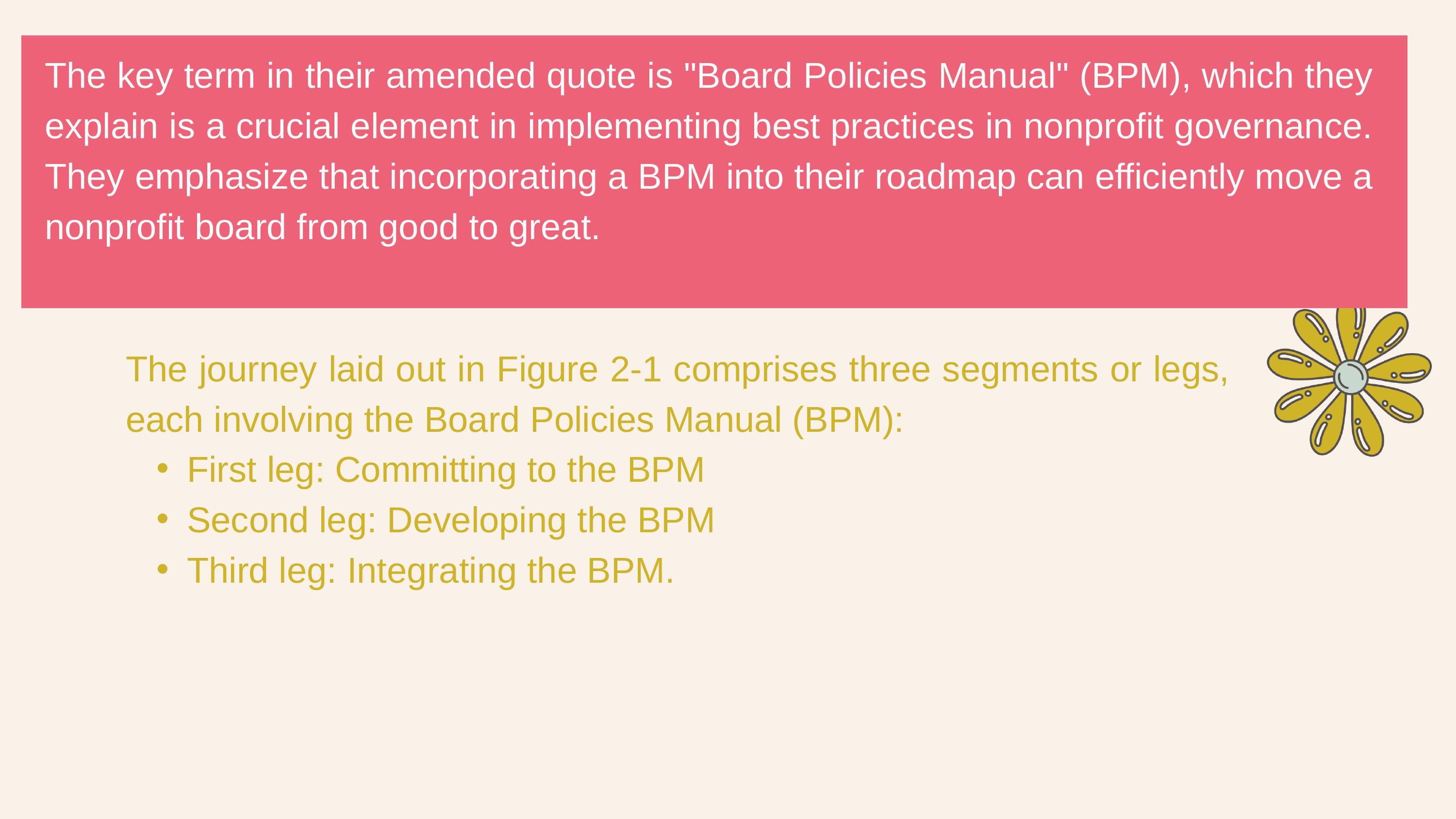

The key term in their amended quote is "Board Policies Manual" (BPM), which they explain is a crucial element in implementing best practices in nonprofit governance. They emphasize that incorporating a BPM into their roadmap can efficiently move a nonprofit board from good to great.

The journey laid out in Figure 2-1 comprises three segments or legs, each involving the Board Policies Manual (BPM):
First leg: Committing to the BPM
Second leg: Developing the BPM
Third leg: Integrating the BPM.